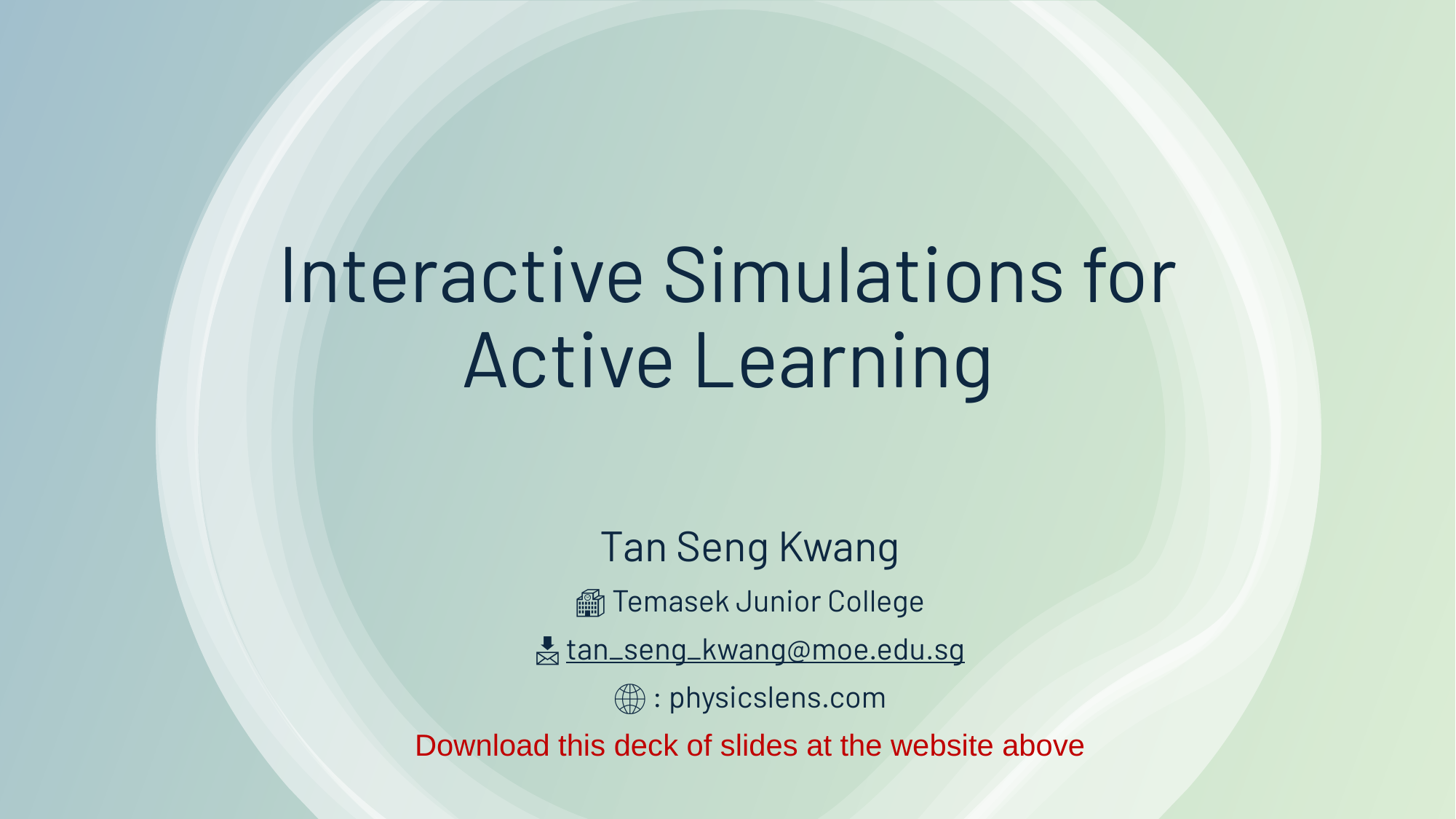

# Interactive Simulations for Active Learning
Tan Seng Kwang
🏫 Temasek Junior College
📩 tan_seng_kwang@moe.edu.sg
🌐 : physicslens.com
Download this deck of slides at the website above

1